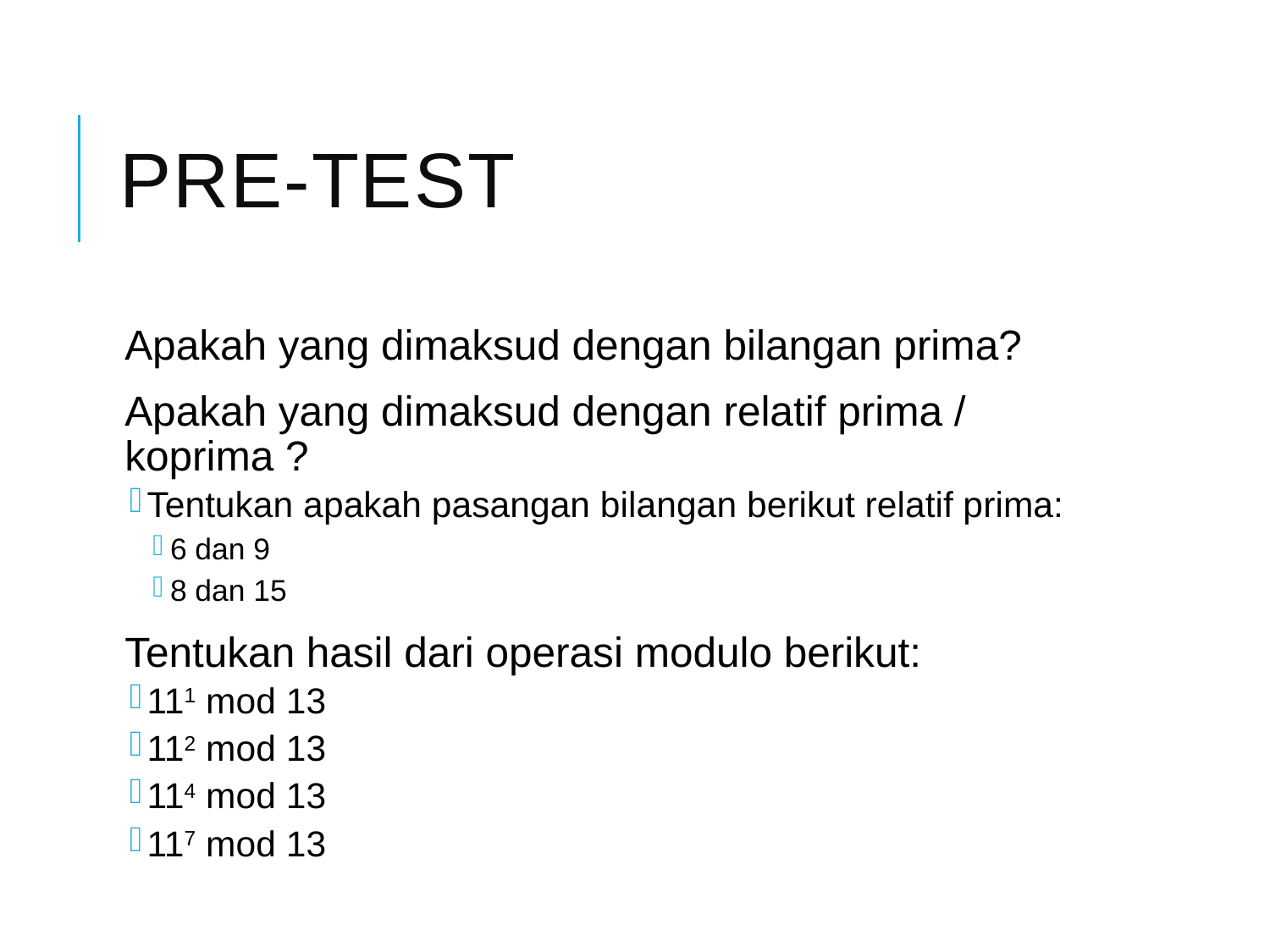

# Pre-Test
Apakah yang dimaksud dengan bilangan prima?
Apakah yang dimaksud dengan relatif prima / koprima ?
Tentukan apakah pasangan bilangan berikut relatif prima:
6 dan 9
8 dan 15
Tentukan hasil dari operasi modulo berikut:
111 mod 13
112 mod 13
114 mod 13
117 mod 13